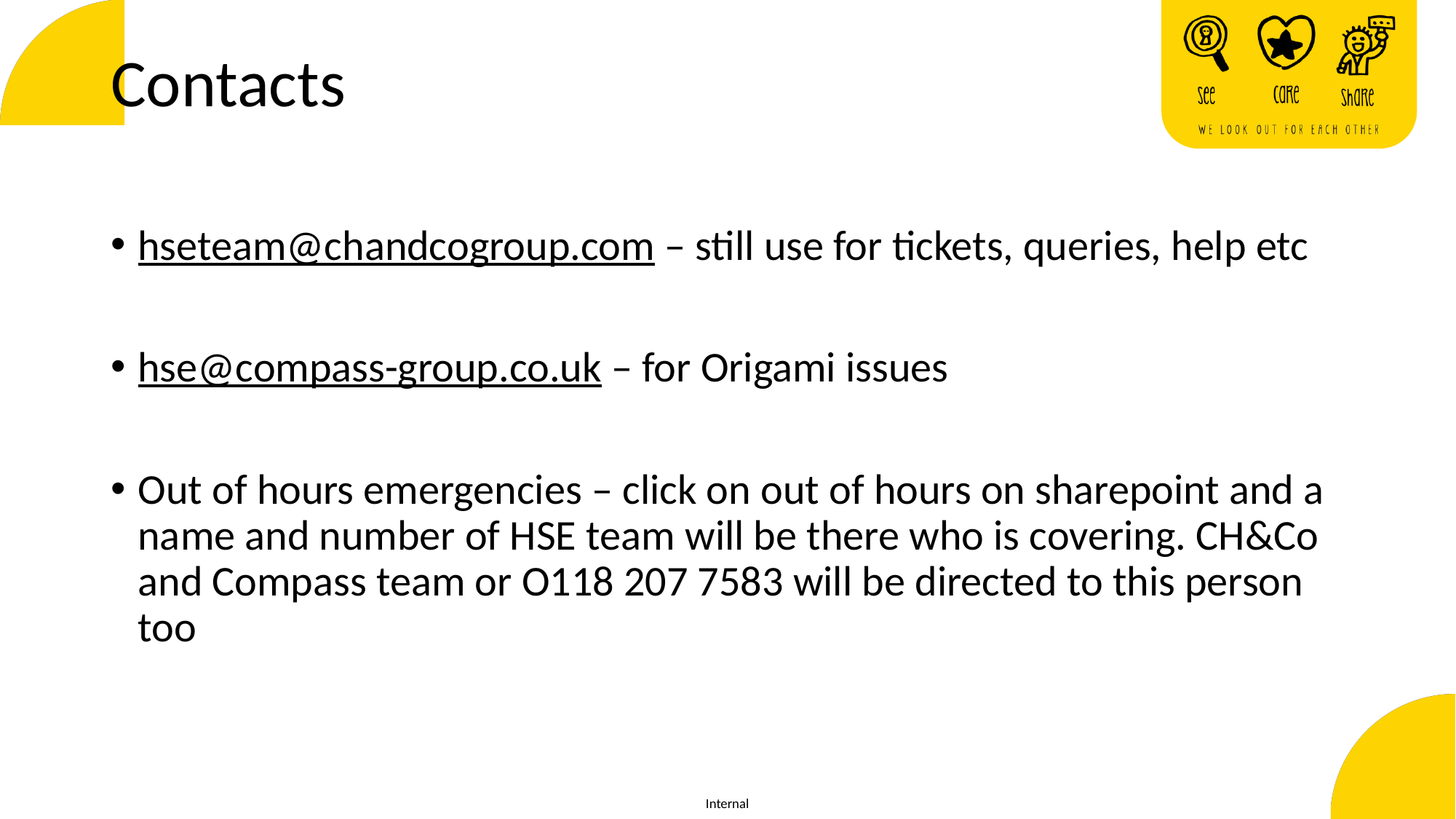

Contacts
hseteam@chandcogroup.com – still use for tickets, queries, help etc

hse@compass-group.co.uk – for Origami issues

Out of hours emergencies – click on out of hours on sharepoint and a name and number of HSE team will be there who is covering. CH&Co and Compass team or O118 207 7583 will be directed to this person too